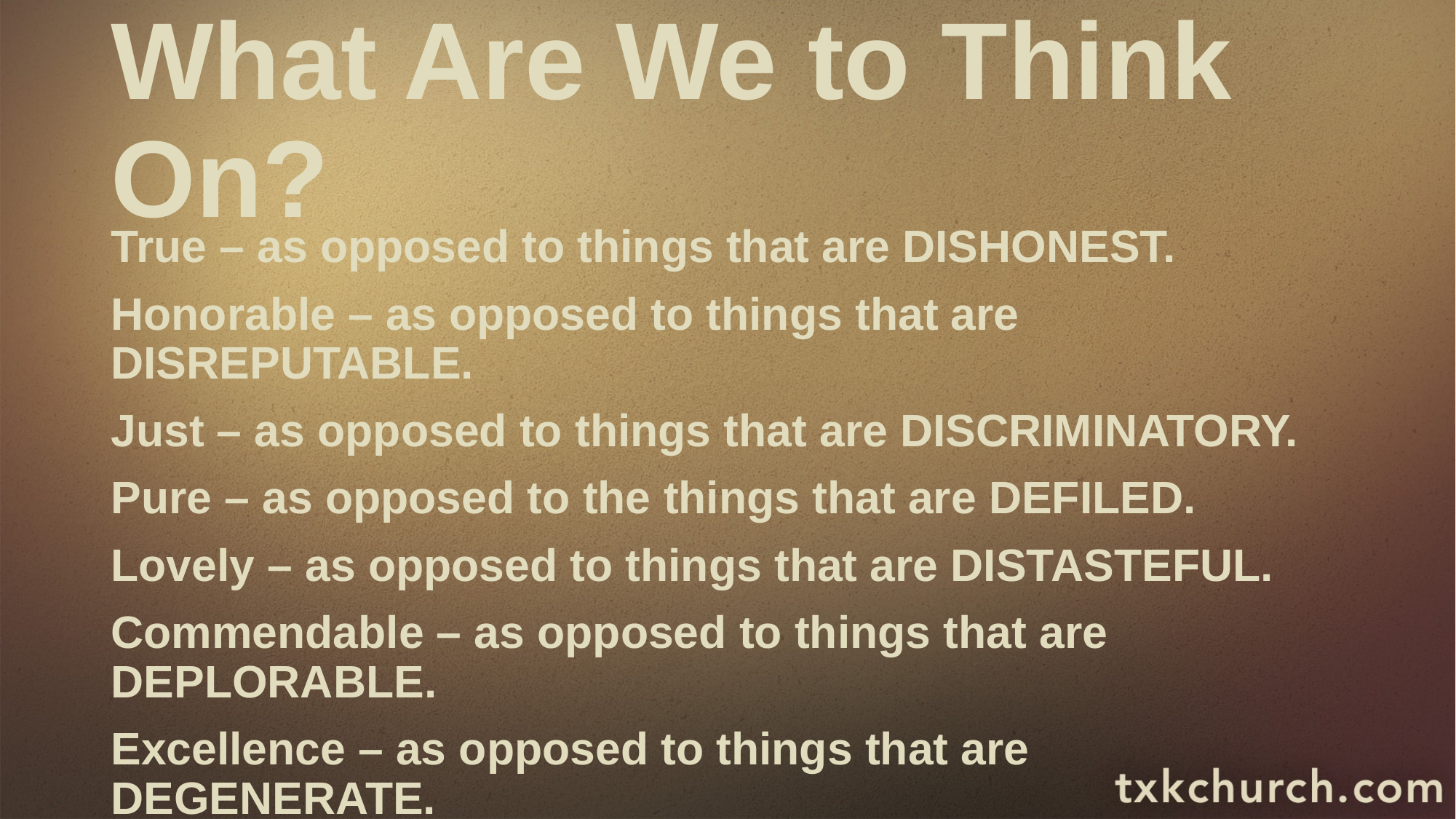

# What Are We to Think On?
True – as opposed to things that are DISHONEST.
Honorable – as opposed to things that are DISREPUTABLE.
Just – as opposed to things that are DISCRIMINATORY.
Pure – as opposed to the things that are DEFILED.
Lovely – as opposed to things that are DISTASTEFUL.
Commendable – as opposed to things that are DEPLORABLE.
Excellence – as opposed to things that are DEGENERATE.
Worthy of praise – as opposed to things that are DEROGATORY.